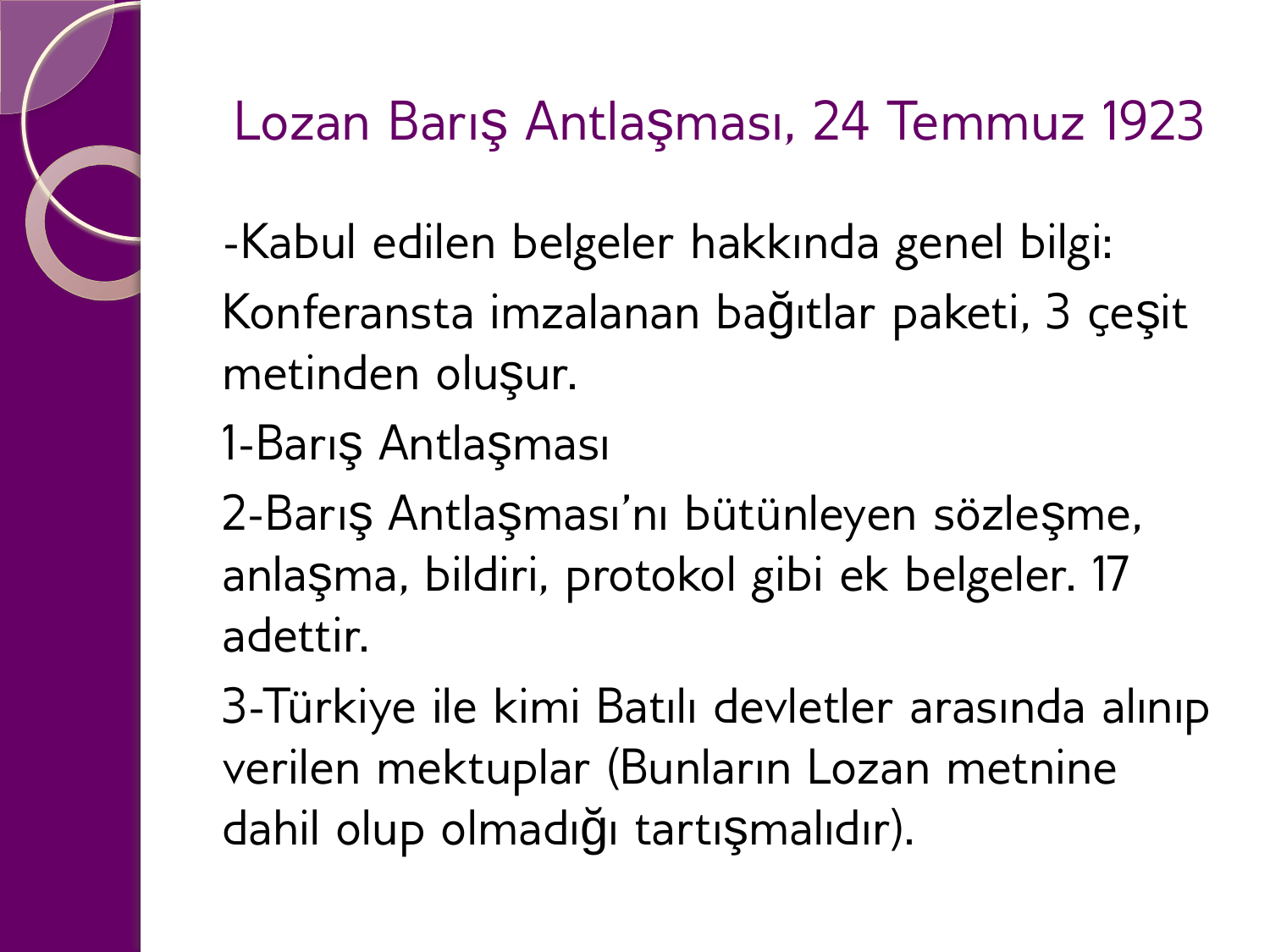

# Lozan Barış Antlaşması, 24 Temmuz 1923
-Kabul edilen belgeler hakkında genel bilgi:
Konferansta imzalanan bağıtlar paketi, 3 çeşit metinden oluşur.
1-Barış Antlaşması
2-Barış Antlaşması’nı bütünleyen sözleşme, anlaşma, bildiri, protokol gibi ek belgeler. 17 adettir.
3-Türkiye ile kimi Batılı devletler arasında alınıp verilen mektuplar (Bunların Lozan metnine dahil olup olmadığı tartışmalıdır).